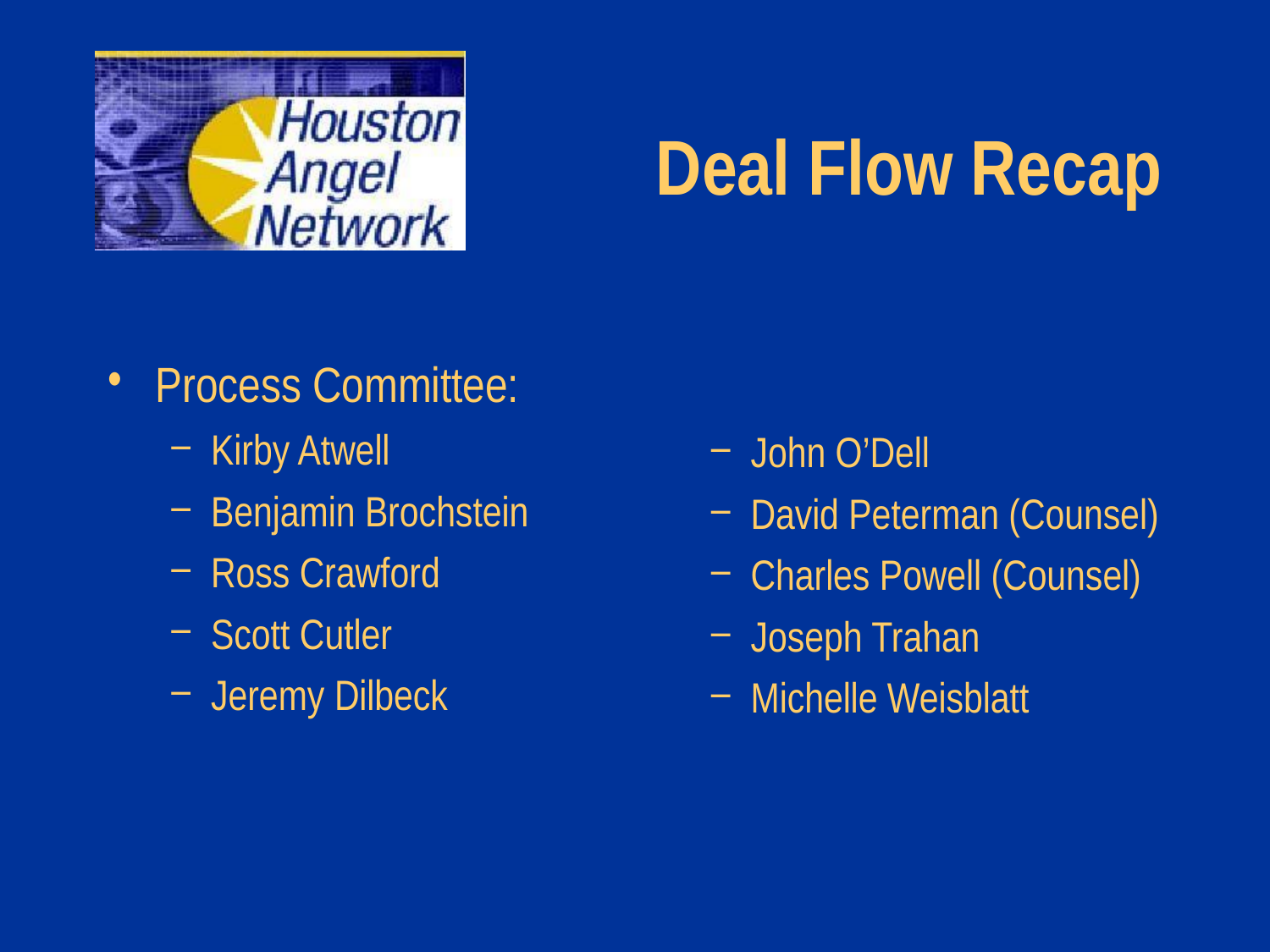

# Deal Flow Recap

Process Committee:
Kirby Atwell
Benjamin Brochstein
Ross Crawford
Scott Cutler
Jeremy Dilbeck

John O’Dell
David Peterman (Counsel)
Charles Powell (Counsel)
Joseph Trahan
Michelle Weisblatt